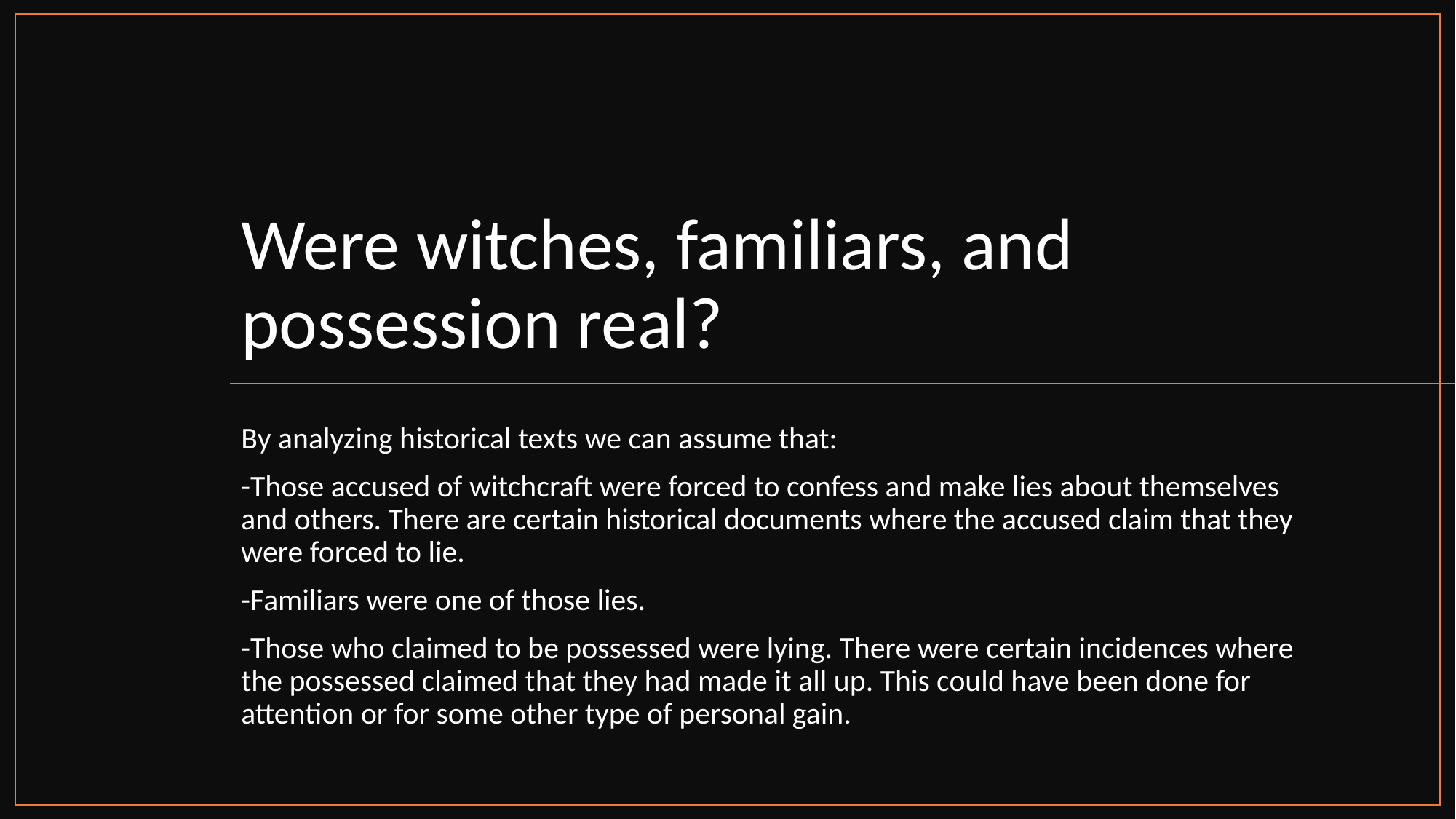

# Were witches, familiars, and possession real?
By analyzing historical texts we can assume that:
-Those accused of witchcraft were forced to confess and make lies about themselves and others. There are certain historical documents where the accused claim that they were forced to lie.
-Familiars were one of those lies.
-Those who claimed to be possessed were lying. There were certain incidences where the possessed claimed that they had made it all up. This could have been done for attention or for some other type of personal gain.